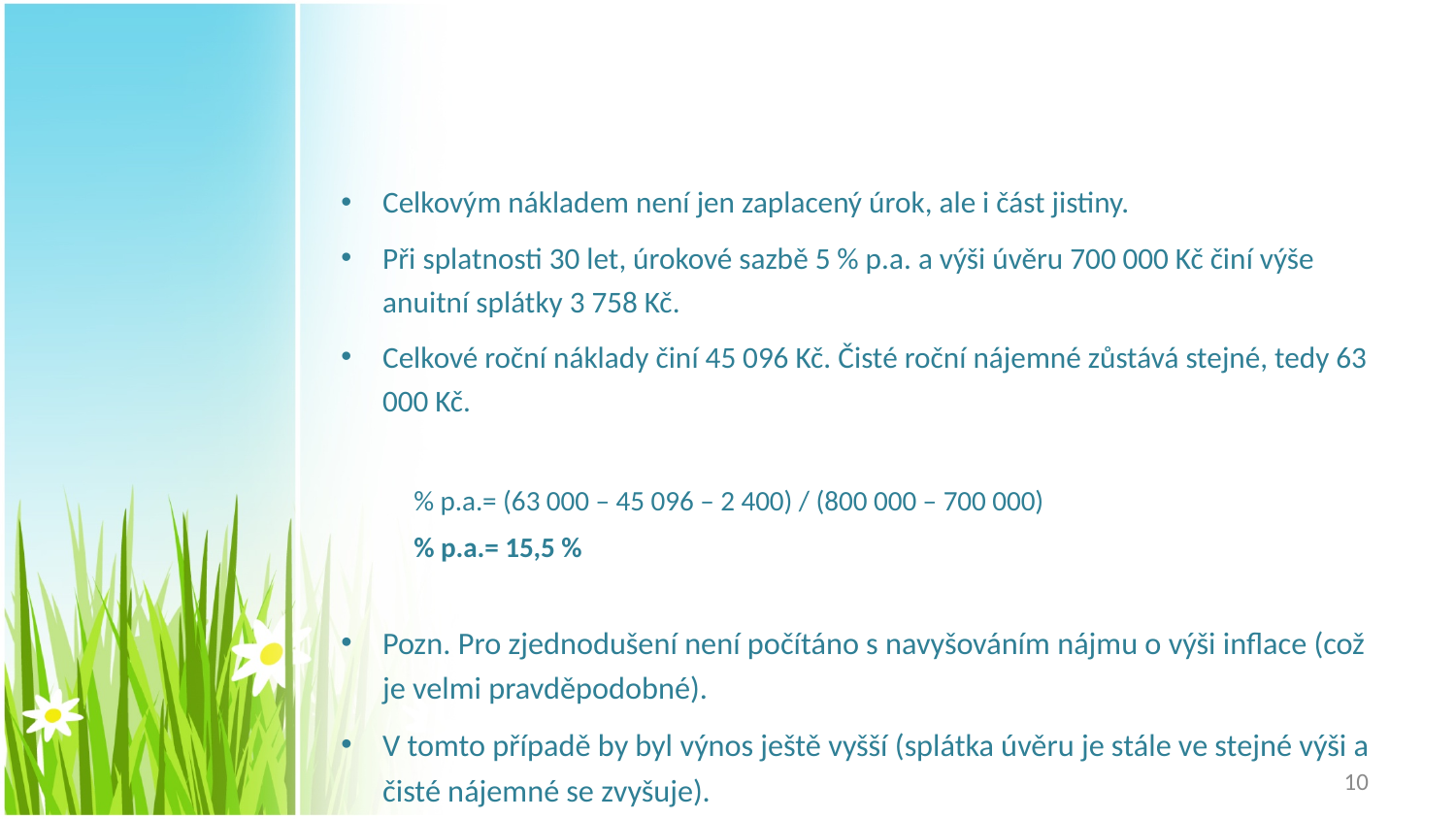

Celkovým nákladem není jen zaplacený úrok, ale i část jistiny.
Při splatnosti 30 let, úrokové sazbě 5 % p.a. a výši úvěru 700 000 Kč činí výše anuitní splátky 3 758 Kč.
Celkové roční náklady činí 45 096 Kč. Čisté roční nájemné zůstává stejné, tedy 63 000 Kč.

	% p.a.= (63 000 – 45 096 – 2 400) / (800 000 – 700 000)
	% p.a.= 15,5 %

Pozn. Pro zjednodušení není počítáno s navyšováním nájmu o výši inflace (což je velmi pravděpodobné).
V tomto případě by byl výnos ještě vyšší (splátka úvěru je stále ve stejné výši a čisté nájemné se zvyšuje).
10